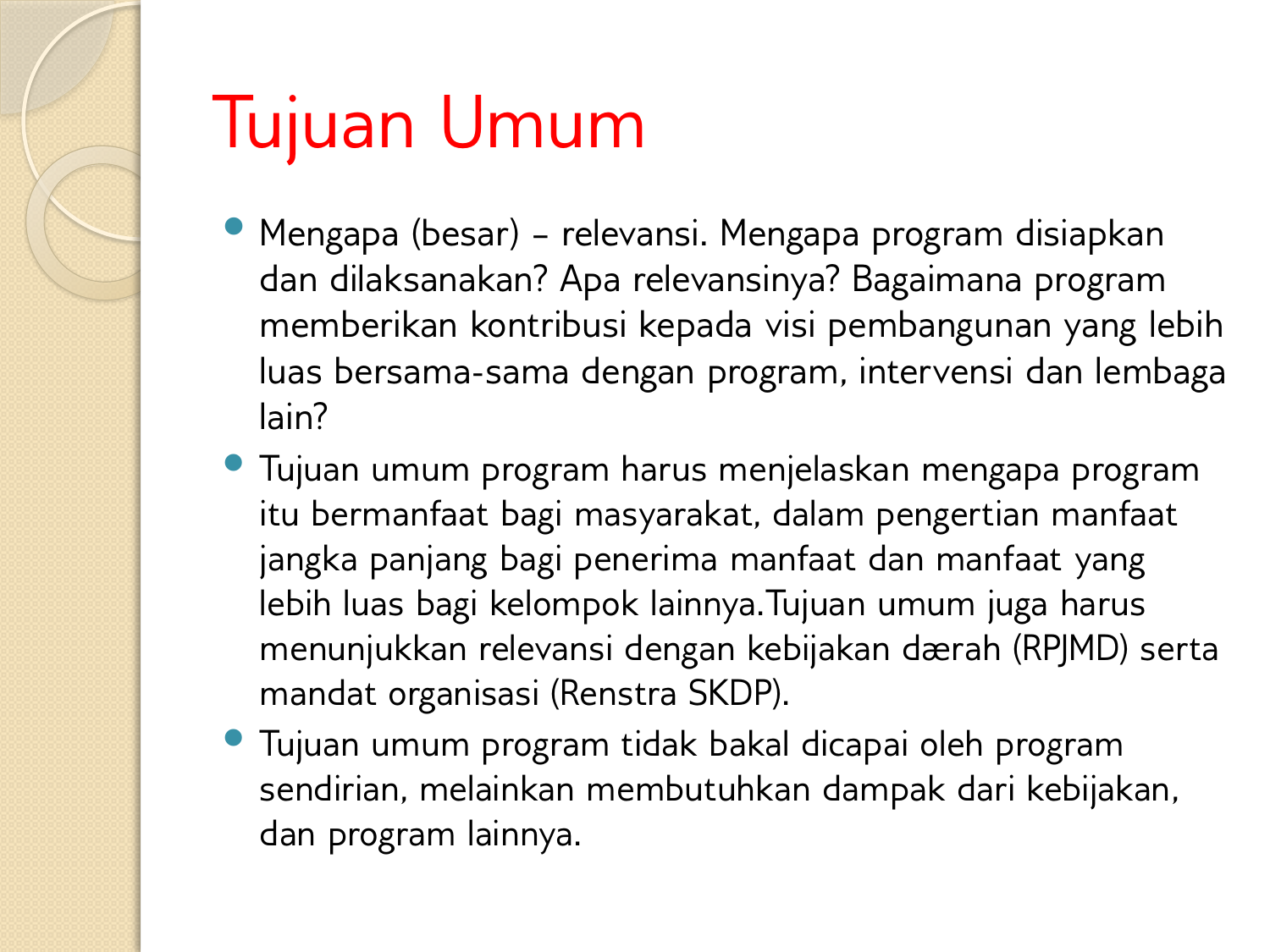

# Tujuan Umum
Mengapa (besar) – relevansi. Mengapa program disiapkan dan dilaksanakan? Apa relevansinya? Bagaimana program memberikan kontribusi kepada visi pembangunan yang lebih luas bersama-sama dengan program, intervensi dan lembaga lain?
Tujuan umum program harus menjelaskan mengapa program itu bermanfaat bagi masyarakat, dalam pengertian manfaat jangka panjang bagi penerima manfaat dan manfaat yang lebih luas bagi kelompok lainnya.Tujuan umum juga harus menunjukkan relevansi dengan kebijakan daerah (RPJMD) serta mandat organisasi (Renstra SKDP).
Tujuan umum program tidak bakal dicapai oleh program sendirian, melainkan membutuhkan dampak dari kebijakan, dan program lainnya.